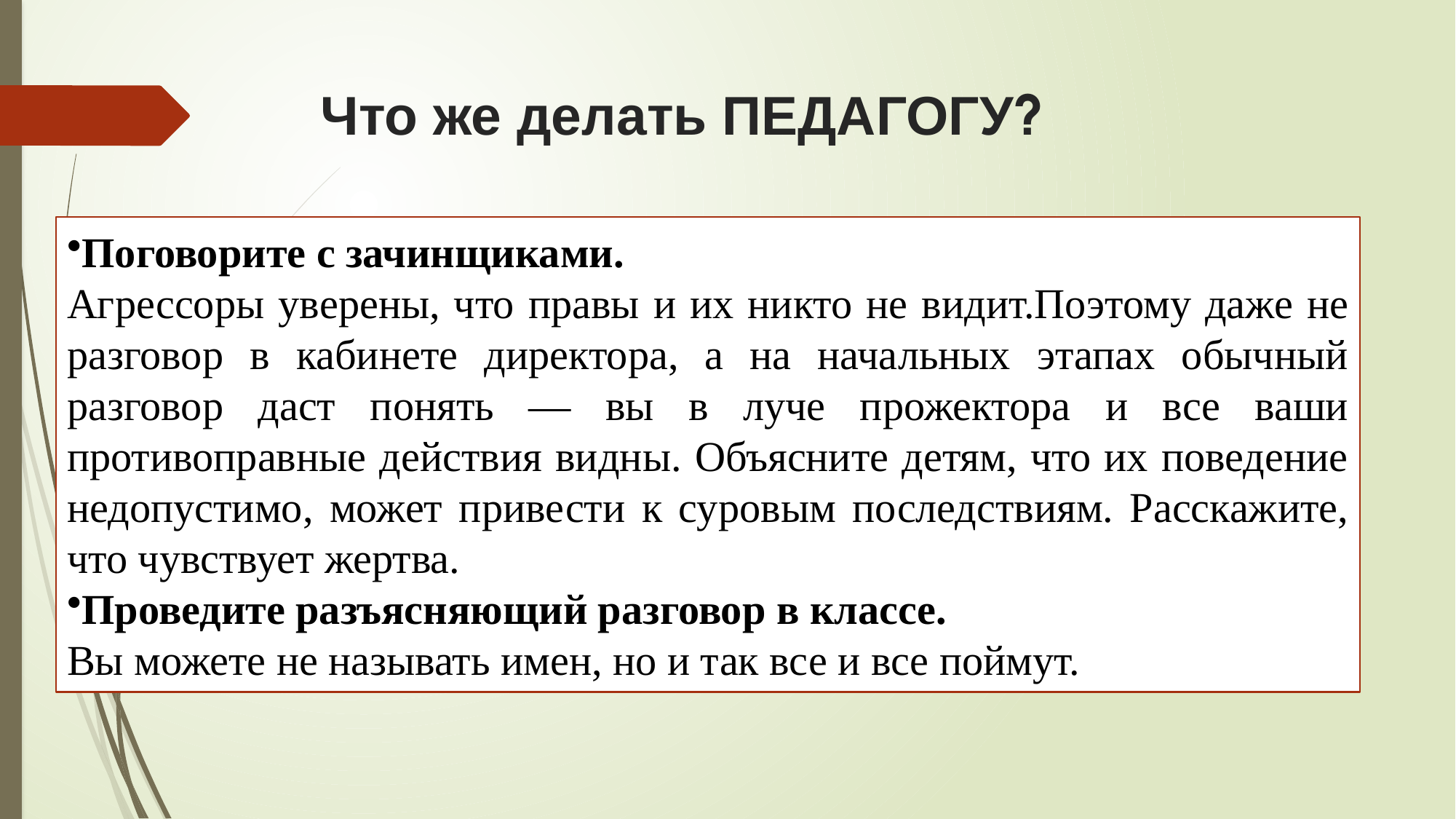

# Что же делать ПЕДАГОГУ?
Поговорите с зачинщиками.
Агрессоры уверены, что правы и их никто не видит.Поэтому даже не разговор в кабинете директора, а на начальных этапах обычный разговор даст понять — вы в луче прожектора и все ваши противоправные действия видны. Объясните детям, что их поведение недопустимо, может привести к суровым последствиям. Расскажите, что чувствует жертва.
Проведите разъясняющий разговор в классе.
Вы можете не называть имен, но и так все и все поймут.